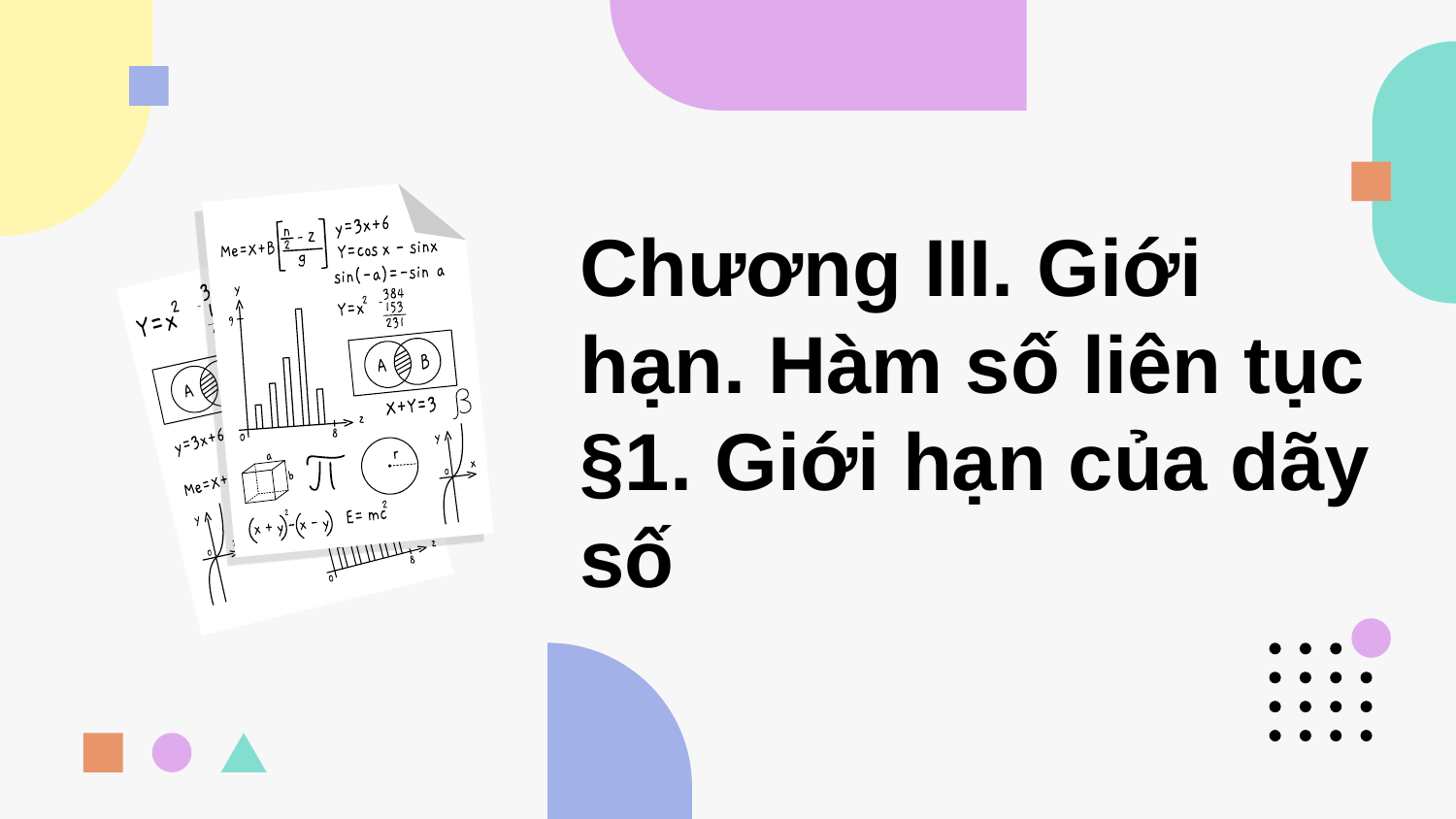

# Chương III. Giới hạn. Hàm số liên tục §1. Giới hạn của dãy số